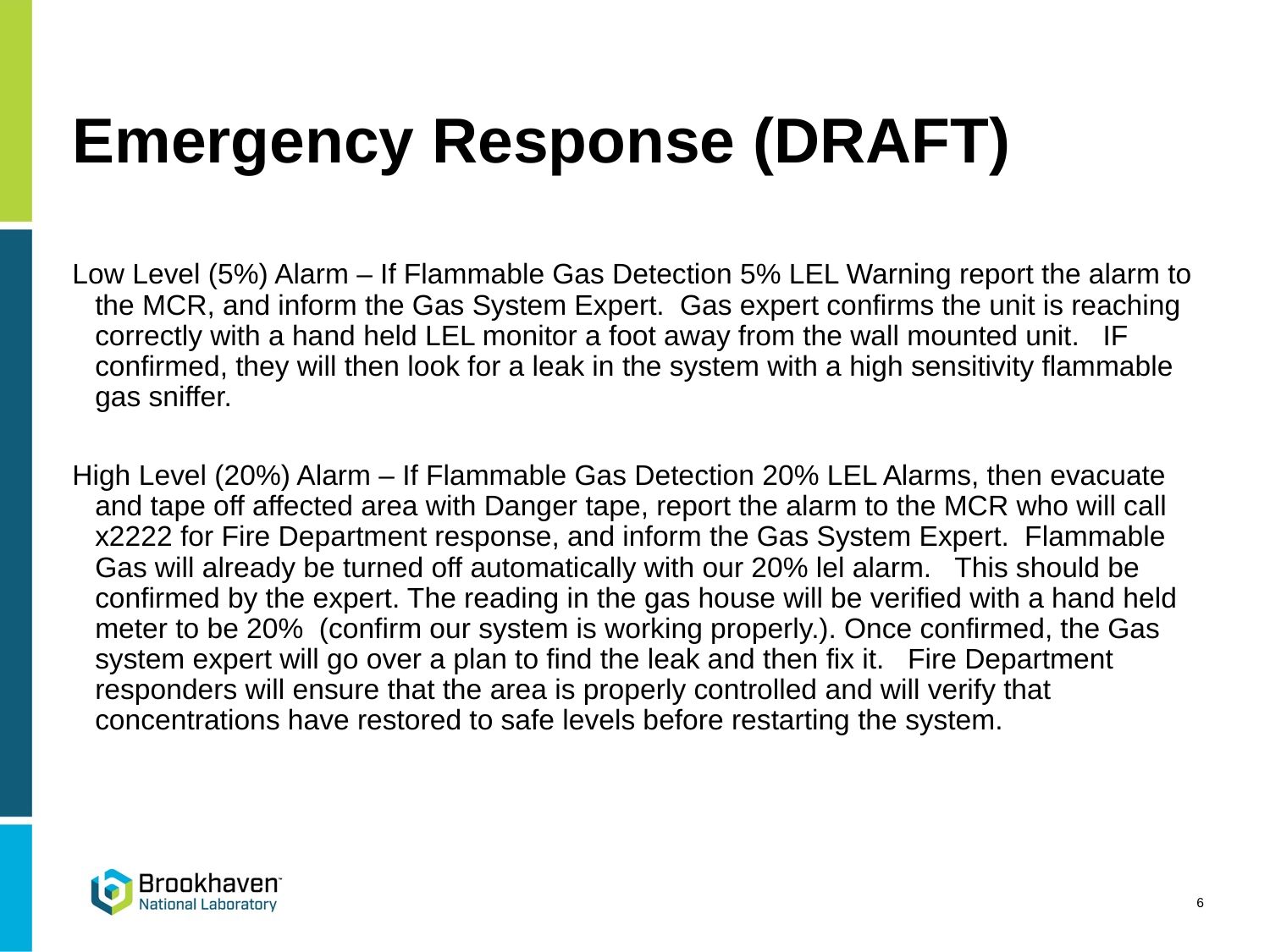

# Emergency Response (DRAFT)
Low Level (5%) Alarm – If Flammable Gas Detection 5% LEL Warning report the alarm to the MCR, and inform the Gas System Expert.  Gas expert confirms the unit is reaching correctly with a hand held LEL monitor a foot away from the wall mounted unit.   IF confirmed, they will then look for a leak in the system with a high sensitivity flammable gas sniffer.

High Level (20%) Alarm – If Flammable Gas Detection 20% LEL Alarms, then evacuate and tape off affected area with Danger tape, report the alarm to the MCR who will call x2222 for Fire Department response, and inform the Gas System Expert.  Flammable Gas will already be turned off automatically with our 20% lel alarm.   This should be confirmed by the expert. The reading in the gas house will be verified with a hand held meter to be 20%  (confirm our system is working properly.). Once confirmed, the Gas system expert will go over a plan to find the leak and then fix it.   Fire Department responders will ensure that the area is properly controlled and will verify that concentrations have restored to safe levels before restarting the system.

6